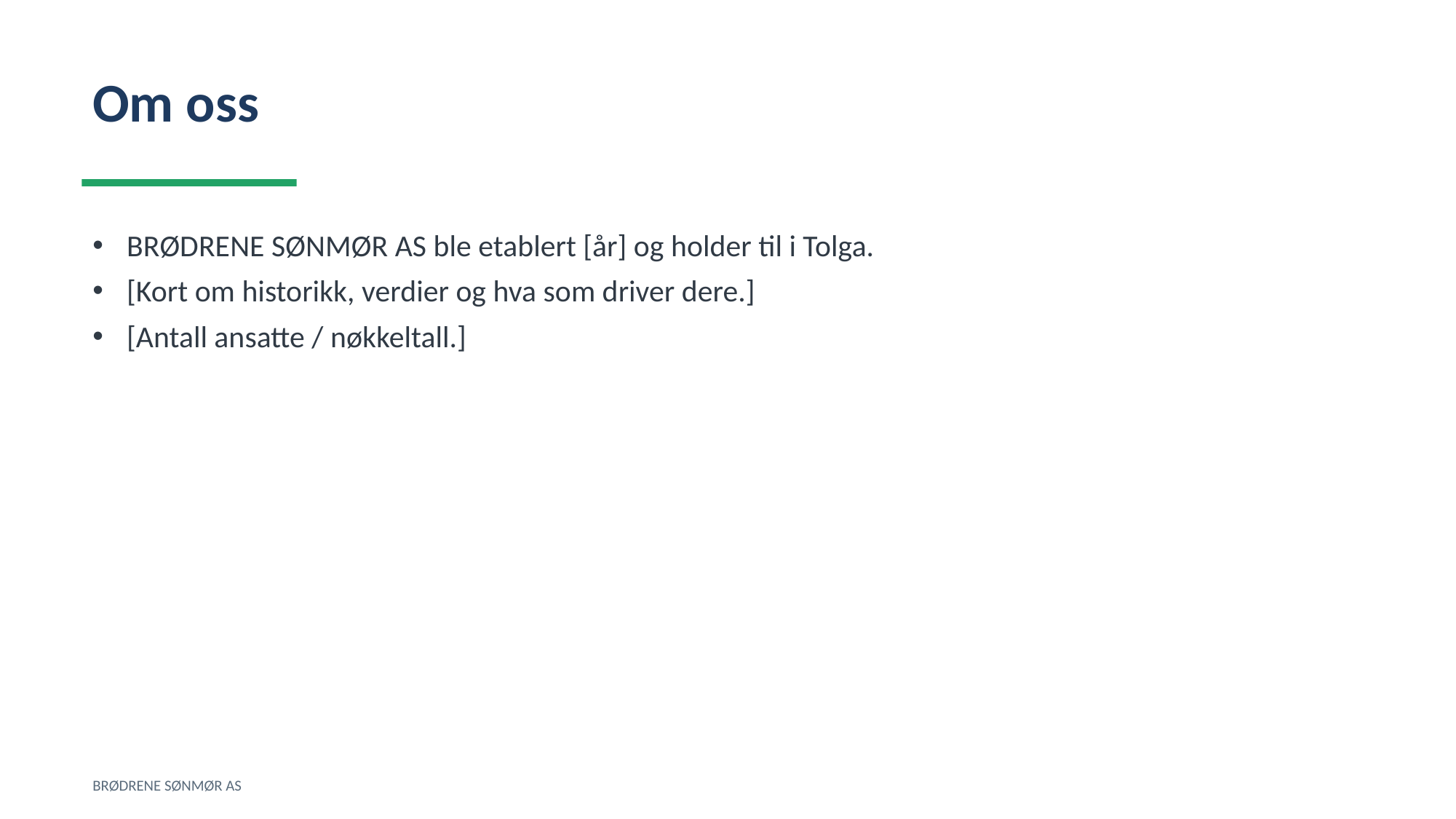

Om oss

BRØDRENE SØNMØR AS ble etablert [år] og holder til i Tolga.
[Kort om historikk, verdier og hva som driver dere.]
[Antall ansatte / nøkkeltall.]
BRØDRENE SØNMØR AS